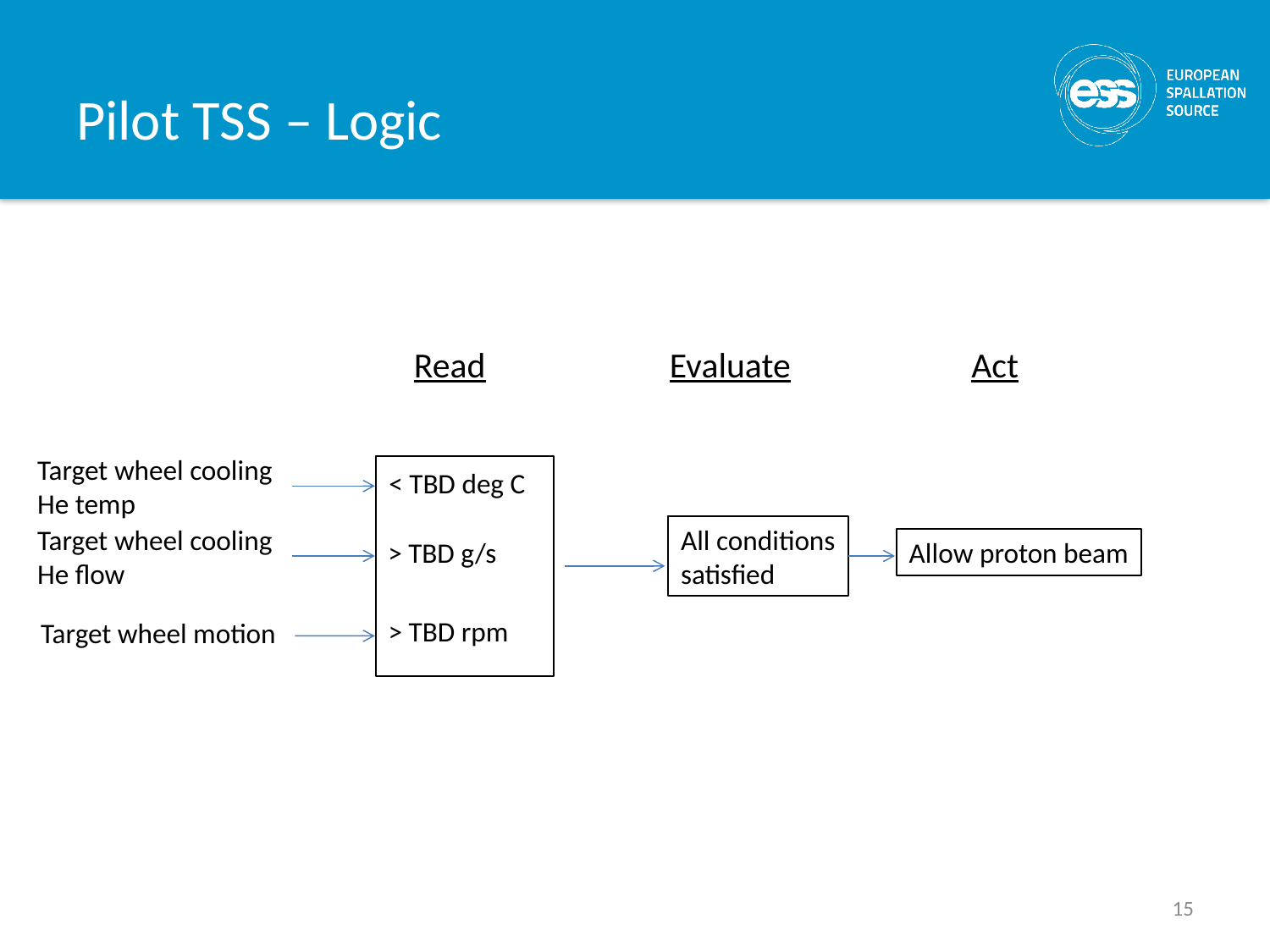

# Pilot TSS – Logic
Read

Evaluate

Act

Target wheel cooling
He temp

< TBD deg C
Target wheel cooling
He flow
All conditions
satisfied
> TBD g/s
Allow proton beam
> TBD rpm
Target wheel motion
15